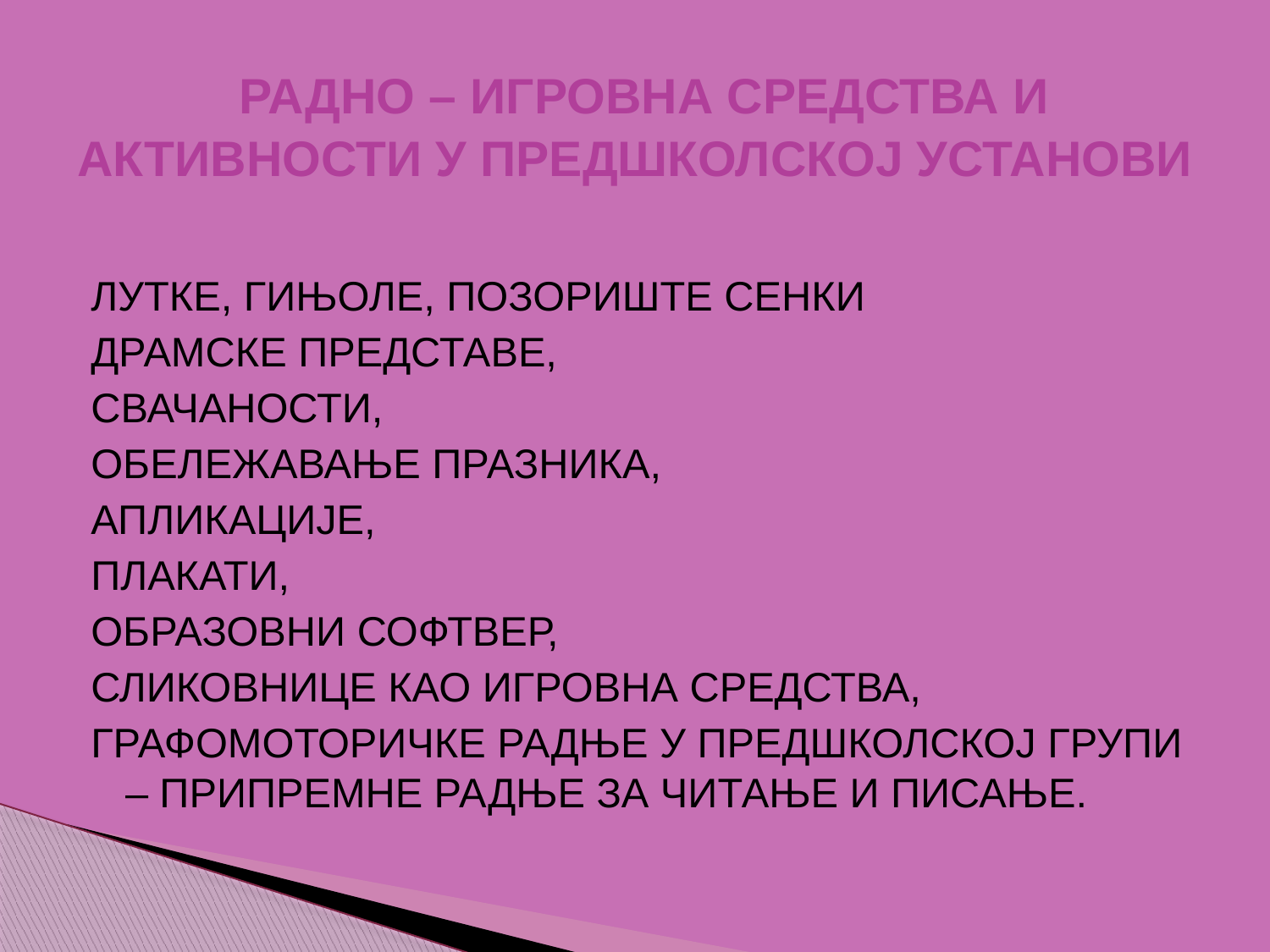

# РАДНО – ИГРОВНА СРЕДСТВА И АКТИВНОСТИ У ПРЕДШКОЛСКОЈ УСТАНОВИ

ЛУТКЕ, ГИЊОЛЕ, ПОЗОРИШТЕ СЕНКИ
ДРАМСКЕ ПРЕДСТАВЕ,
СВАЧАНОСТИ,
ОБЕЛЕЖАВАЊЕ ПРАЗНИКА,
АПЛИКАЦИЈЕ,
ПЛАКАТИ,
ОБРАЗОВНИ СОФТВЕР,
СЛИКОВНИЦЕ КАО ИГРОВНА СРЕДСТВА,
ГРАФОМОТОРИЧКЕ РАДЊЕ У ПРЕДШКОЛСКОЈ ГРУПИ – ПРИПРЕМНЕ РАДЊЕ ЗА ЧИТАЊЕ И ПИСАЊЕ.